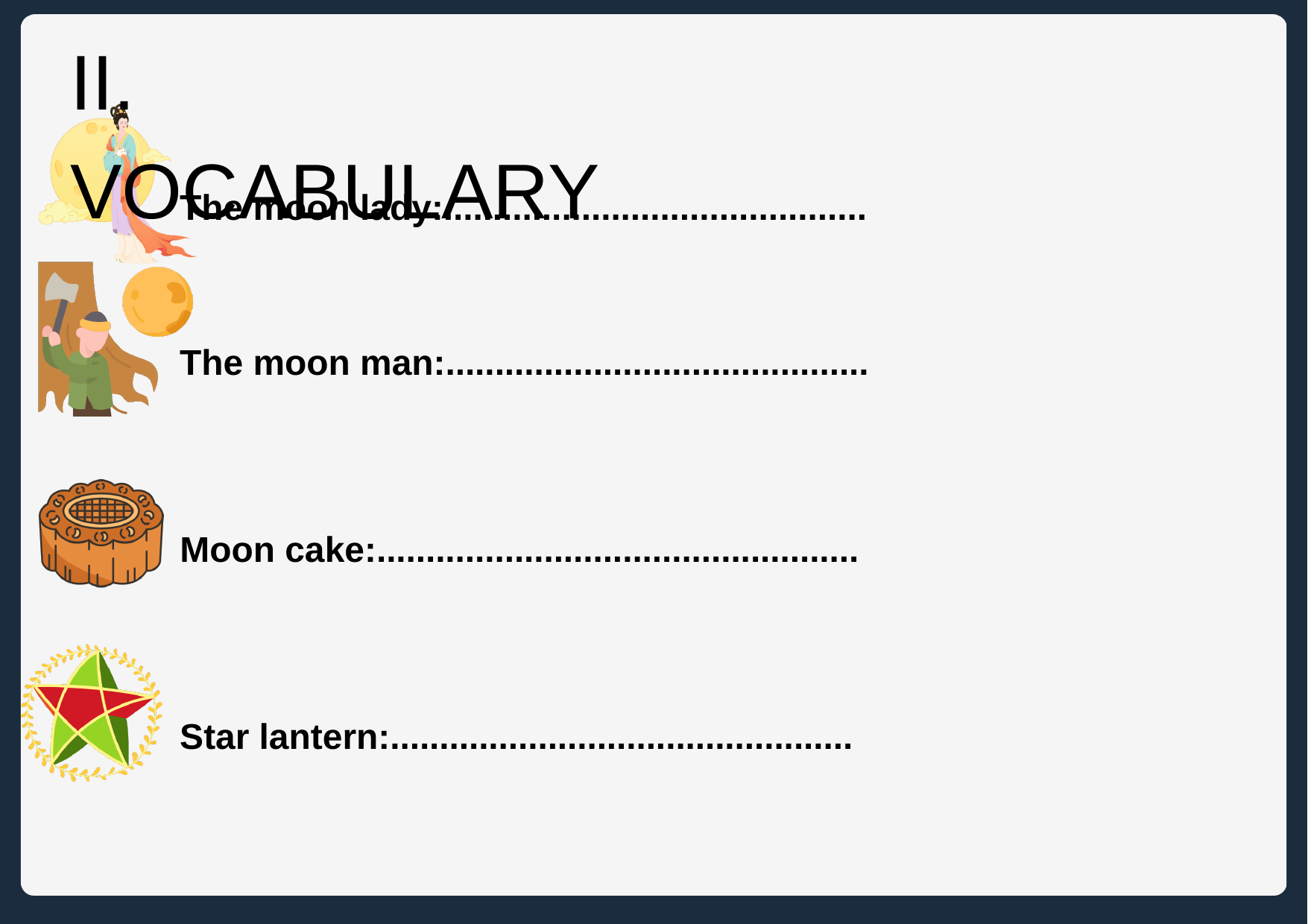

II. VOCABULARY

The moon lady:...........................................

The moon man:...........................................

Moon cake:.................................................

Star lantern:...............................................